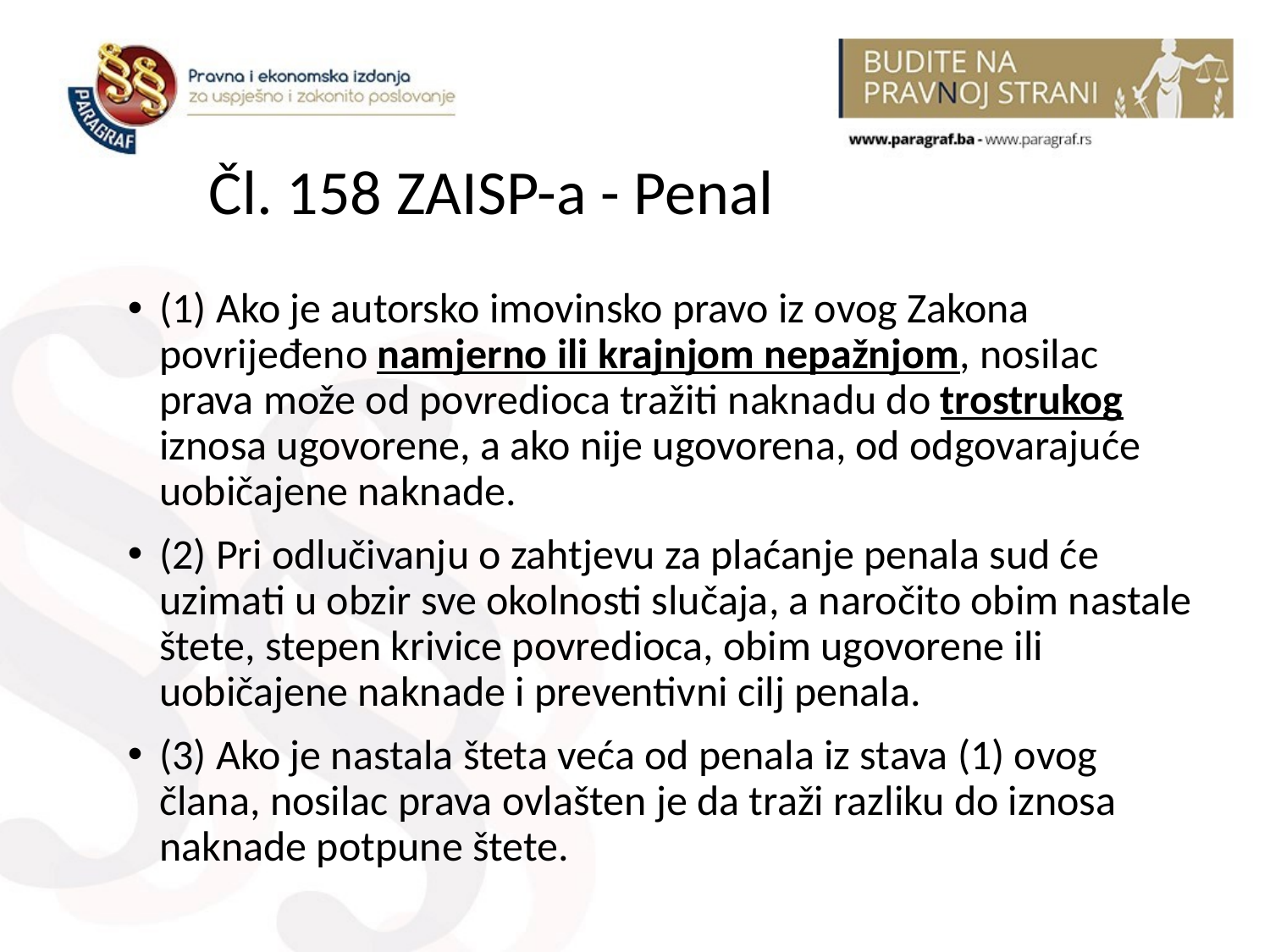

# Čl. 158 ZAISP-a - Penal
(1) Ako je autorsko imovinsko pravo iz ovog Zakona povrijeđeno namjerno ili krajnjom nepažnjom, nosilac prava može od povredioca tražiti naknadu do trostrukog iznosa ugovorene, a ako nije ugovorena, od odgovarajuće uobičajene naknade.
(2) Pri odlučivanju o zahtjevu za plaćanje penala sud će uzimati u obzir sve okolnosti slučaja, a naročito obim nastale štete, stepen krivice povredioca, obim ugovorene ili uobičajene naknade i preventivni cilj penala.
(3) Ako je nastala šteta veća od penala iz stava (1) ovog člana, nosilac prava ovlašten je da traži razliku do iznosa naknade potpune štete.